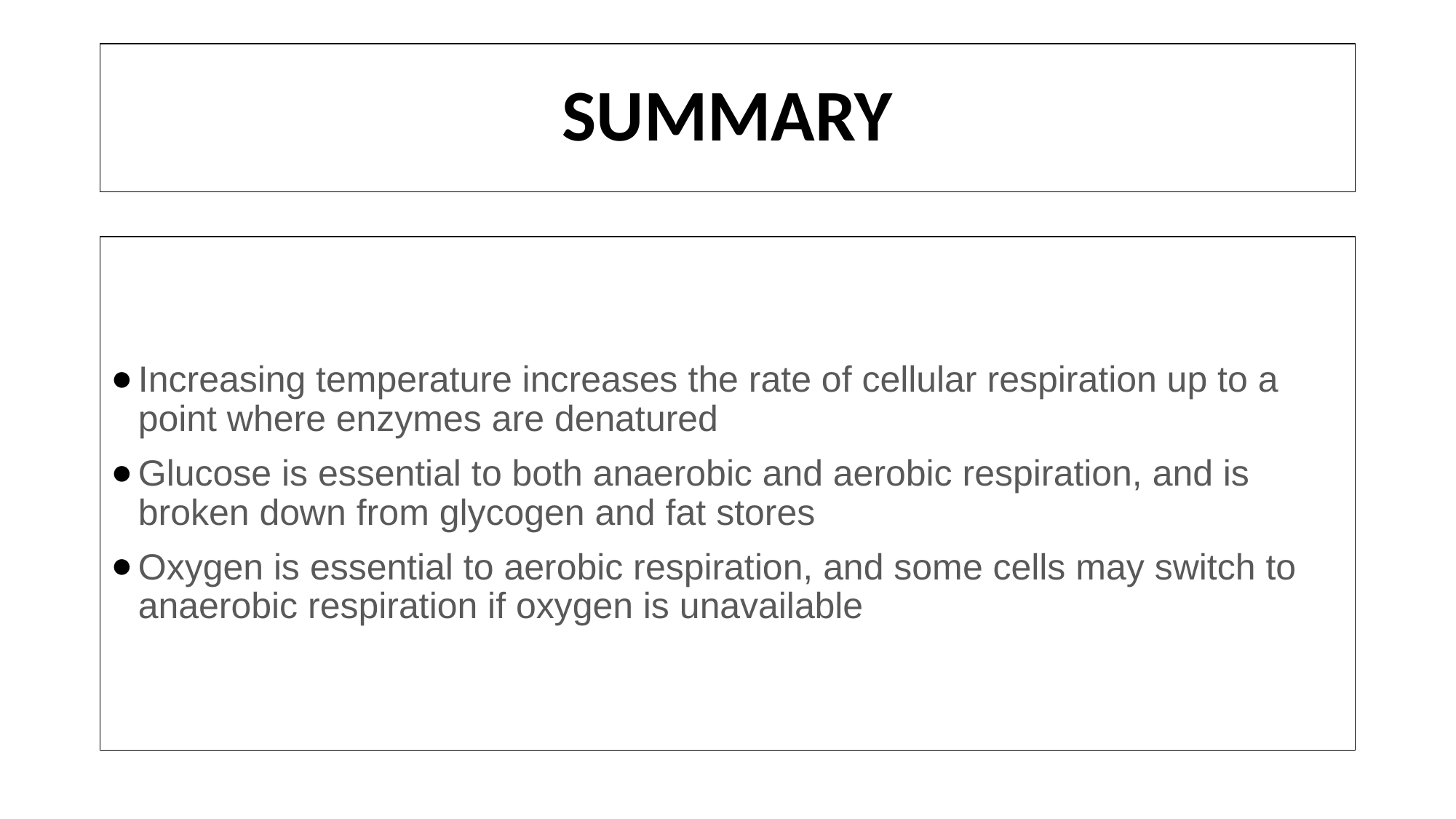

# SUMMARY
Increasing temperature increases the rate of cellular respiration up to a point where enzymes are denatured
Glucose is essential to both anaerobic and aerobic respiration, and is broken down from glycogen and fat stores
Oxygen is essential to aerobic respiration, and some cells may switch to anaerobic respiration if oxygen is unavailable